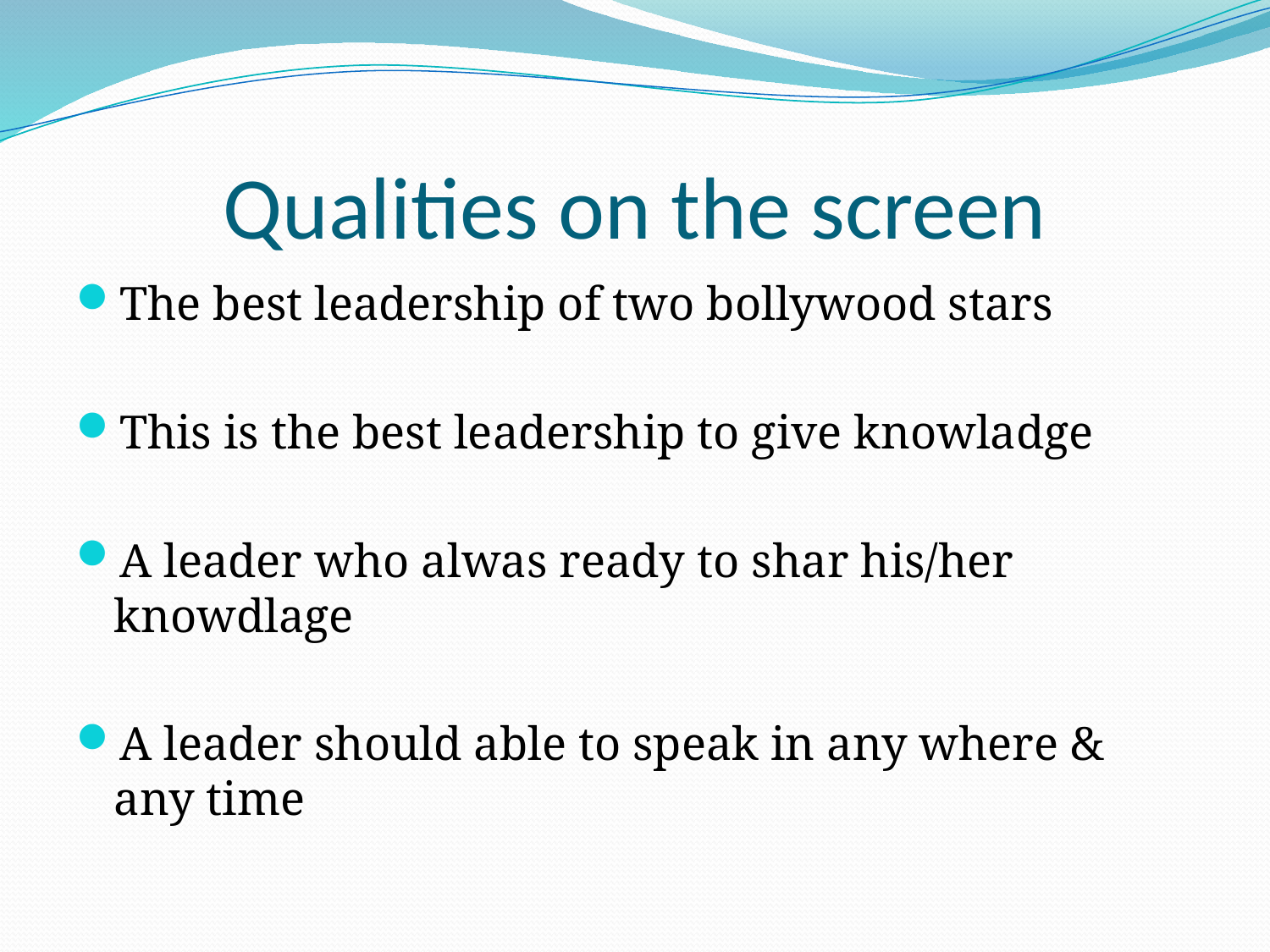

# Qualities on the screen
The best leadership of two bollywood stars

This is the best leadership to give knowladge

A leader who alwas ready to shar his/her knowdlage

A leader should able to speak in any where & any time